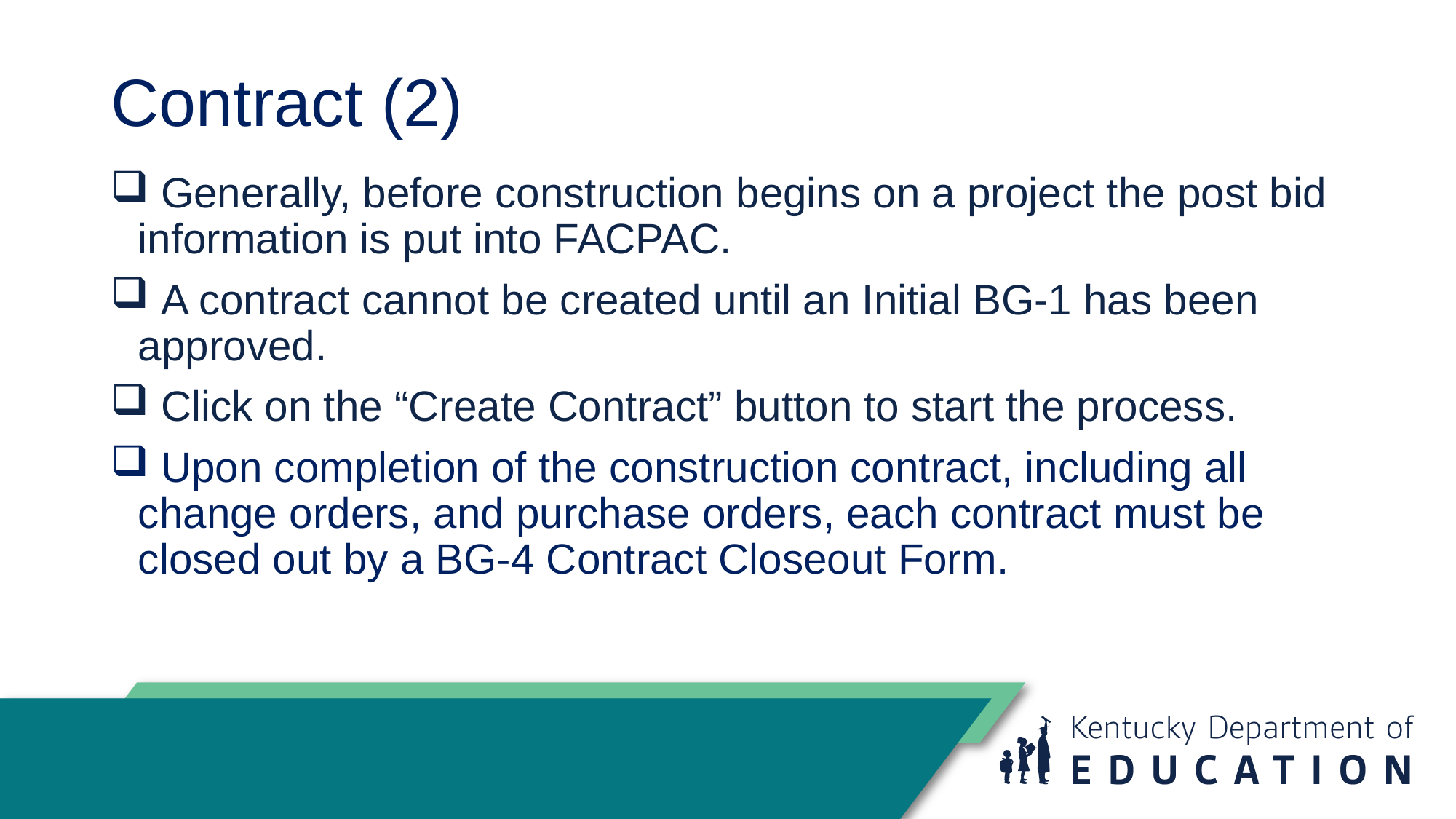

# Contract (2)
 Generally, before construction begins on a project the post bid information is put into FACPAC.
 A contract cannot be created until an Initial BG-1 has been  approved.
 Click on the “Create Contract” button to start the process.
 Upon completion of the construction contract, including all change orders, and purchase orders, each contract must be closed out by a BG-4 Contract Closeout Form.